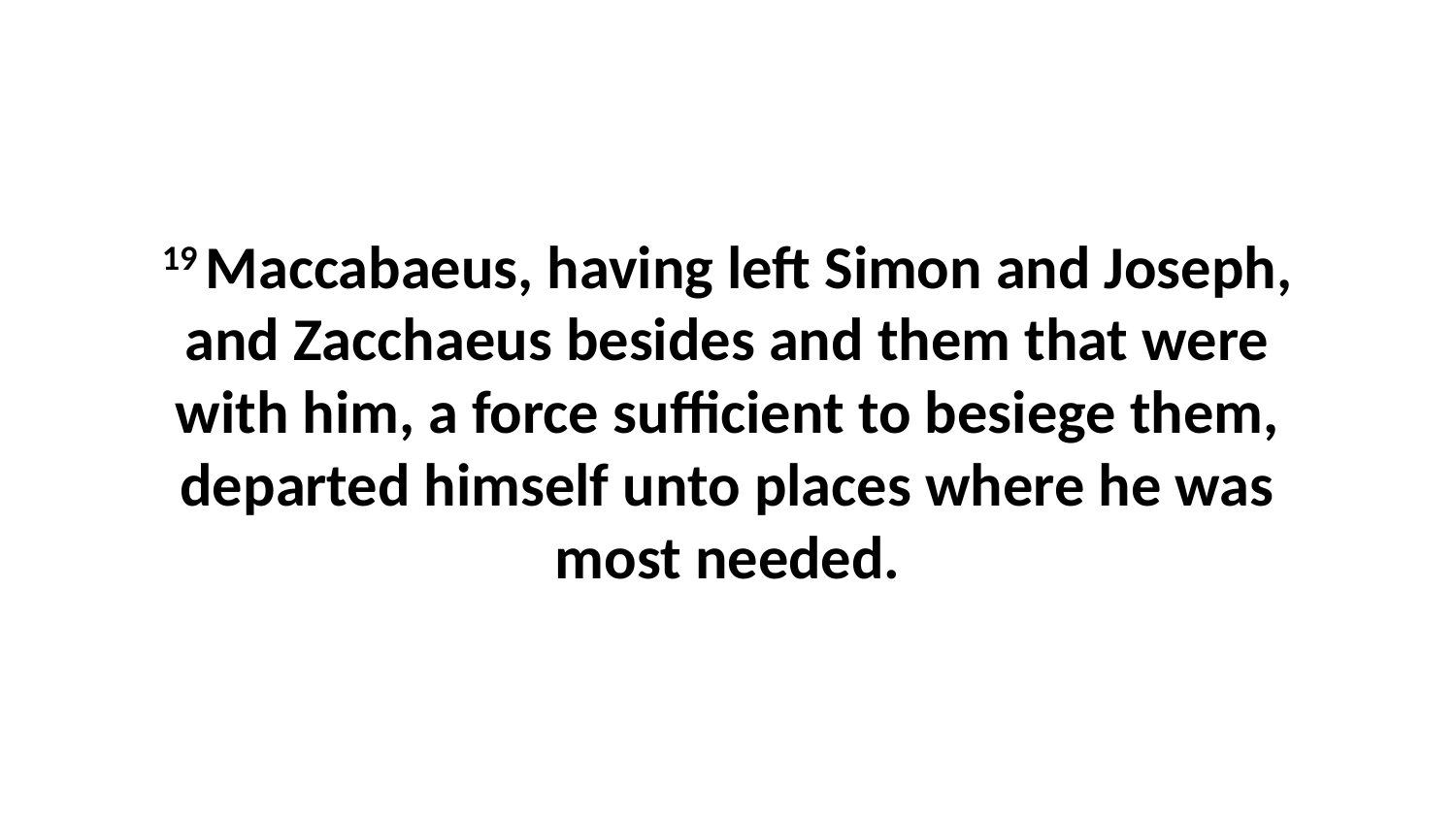

19 Maccabaeus, having left Simon and Joseph, and Zacchaeus besides and them that were with him, a force sufficient to besiege them, departed himself unto places where he was most needed.